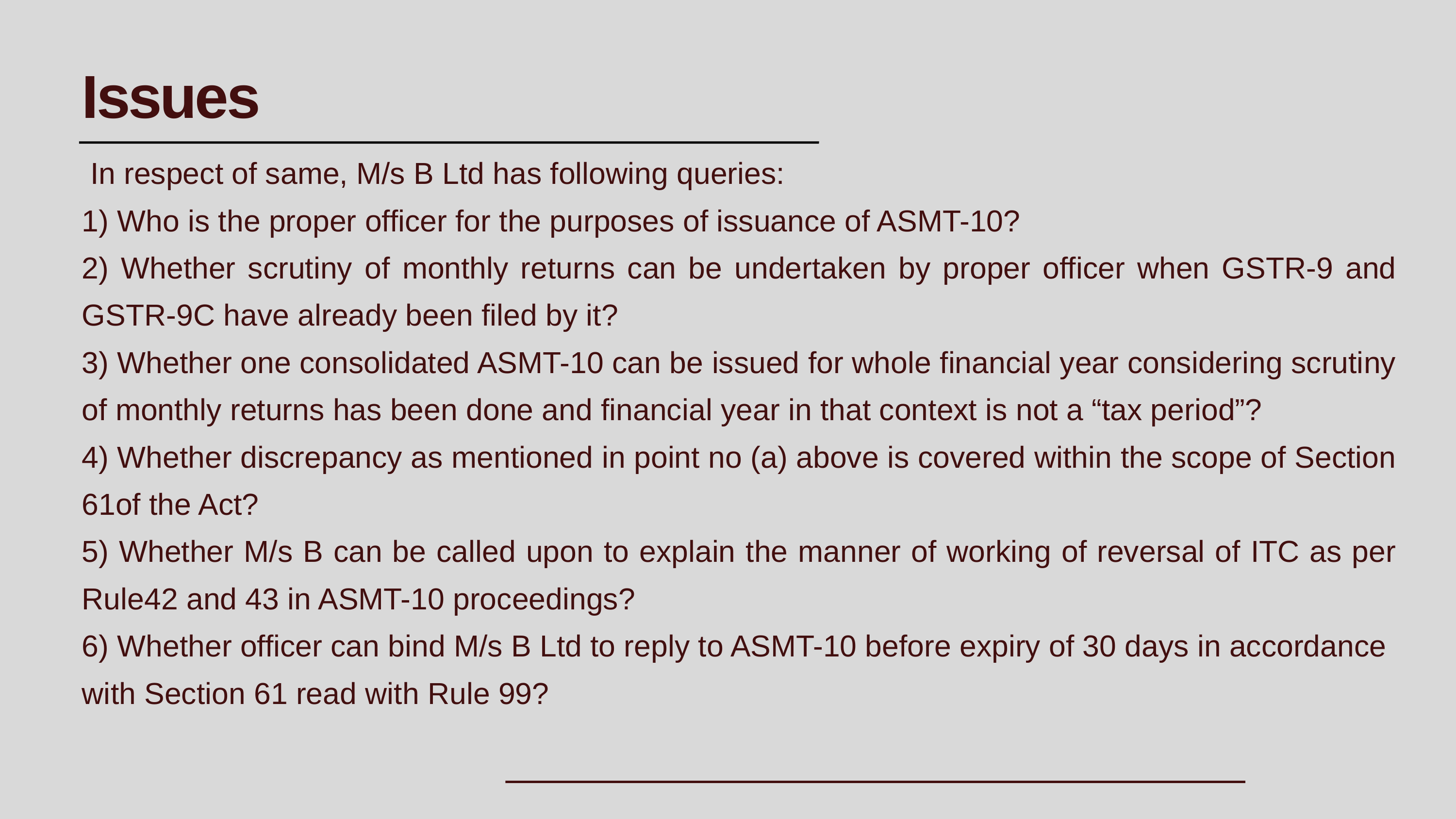

Issues

 In respect of same, M/s B Ltd has following queries:
1) Who is the proper officer for the purposes of issuance of ASMT-10?
2) Whether scrutiny of monthly returns can be undertaken by proper officer when GSTR-9 and GSTR-9C have already been filed by it?
3) Whether one consolidated ASMT-10 can be issued for whole financial year considering scrutiny of monthly returns has been done and financial year in that context is not a “tax period”?
4) Whether discrepancy as mentioned in point no (a) above is covered within the scope of Section 61of the Act?
5) Whether M/s B can be called upon to explain the manner of working of reversal of ITC as per Rule42 and 43 in ASMT-10 proceedings?
6) Whether officer can bind M/s B Ltd to reply to ASMT-10 before expiry of 30 days in accordance with Section 61 read with Rule 99?